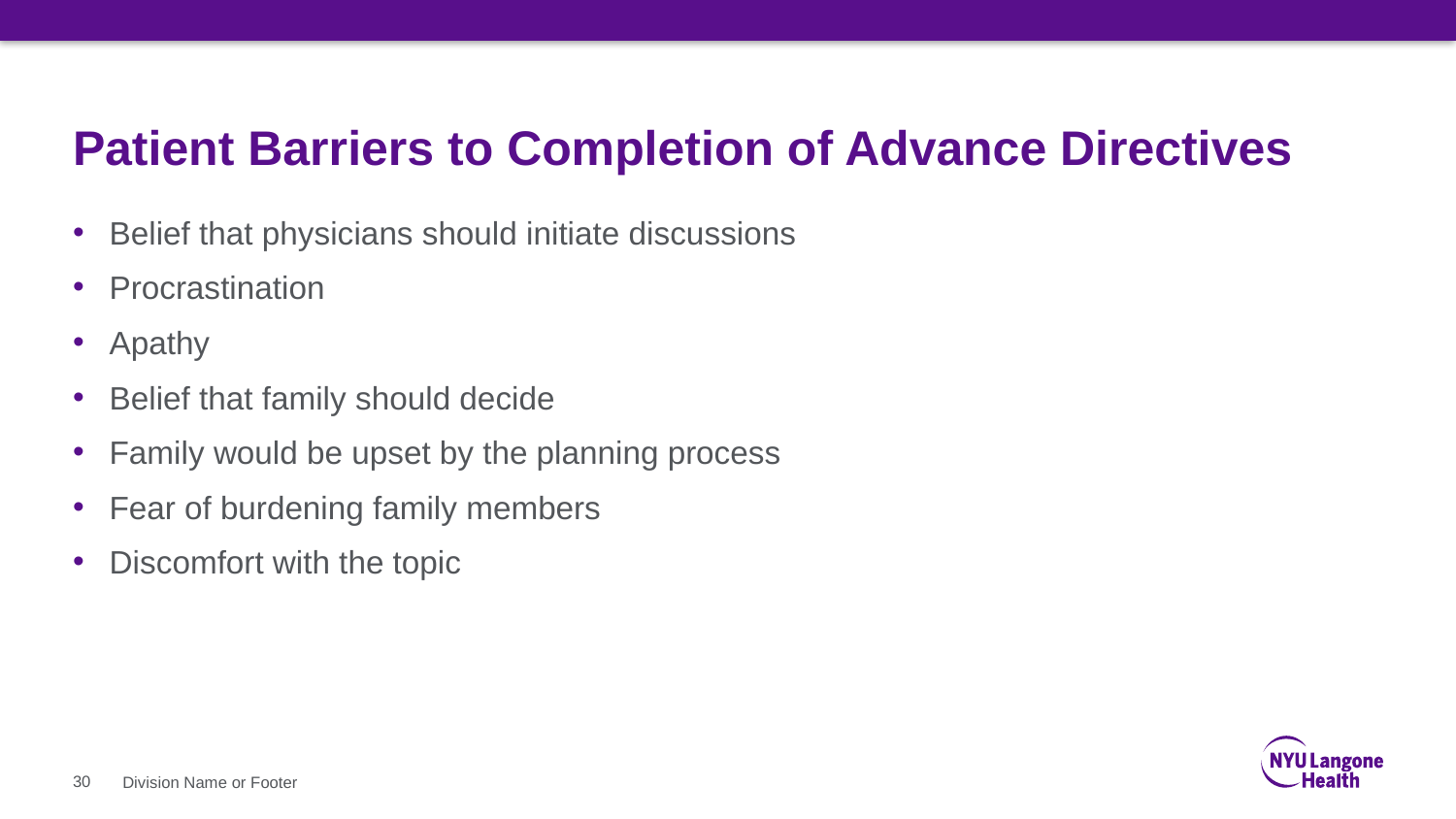

# Patient Barriers to Completion of Advance Directives
Belief that physicians should initiate discussions
Procrastination
Apathy
Belief that family should decide
Family would be upset by the planning process
Fear of burdening family members
Discomfort with the topic

30
Division Name or Footer